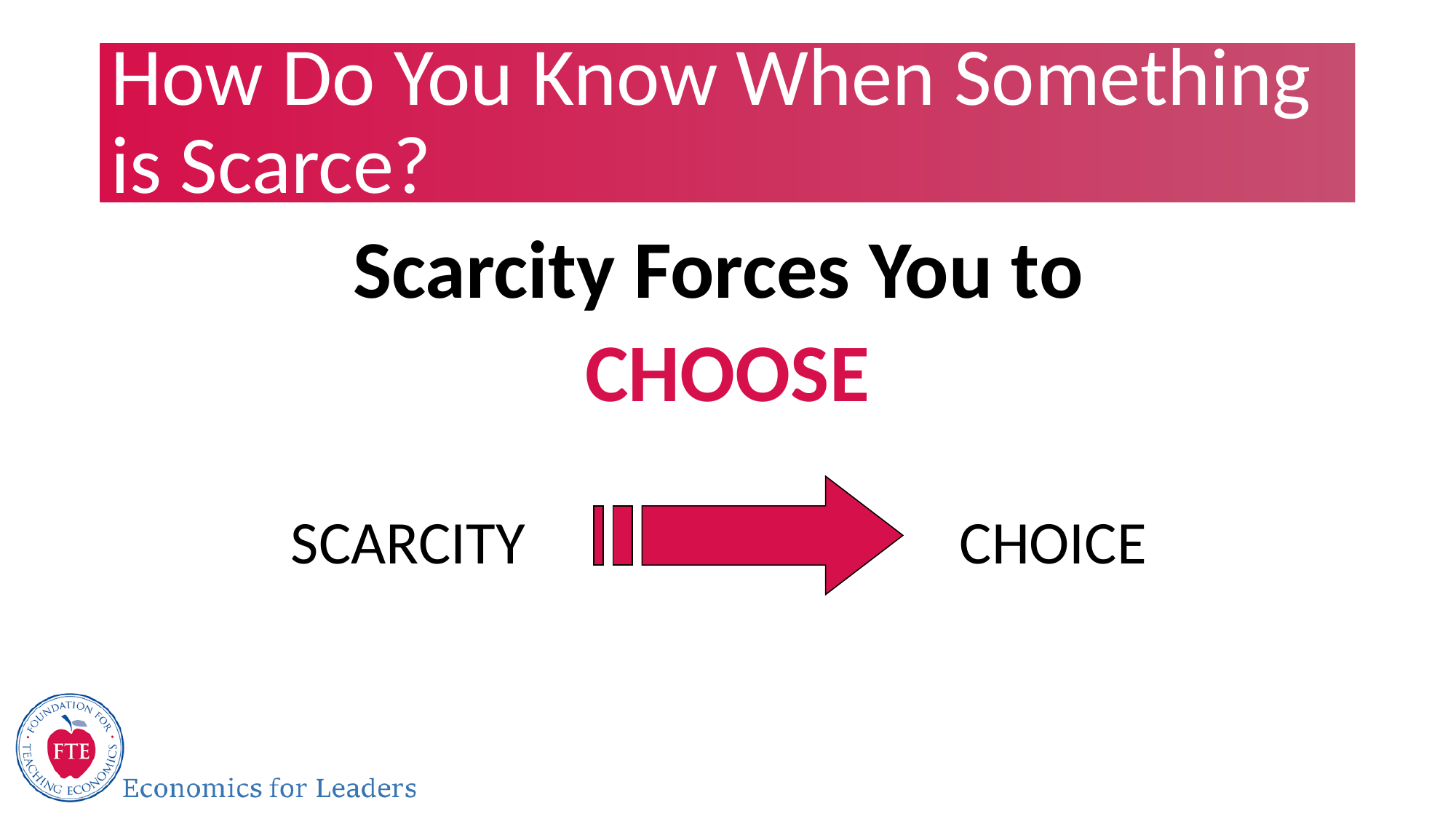

# How Do You Know When Something is Scarce?
Scarcity Forces You to
CHOOSE

SCARCITY  	                         CHOICE